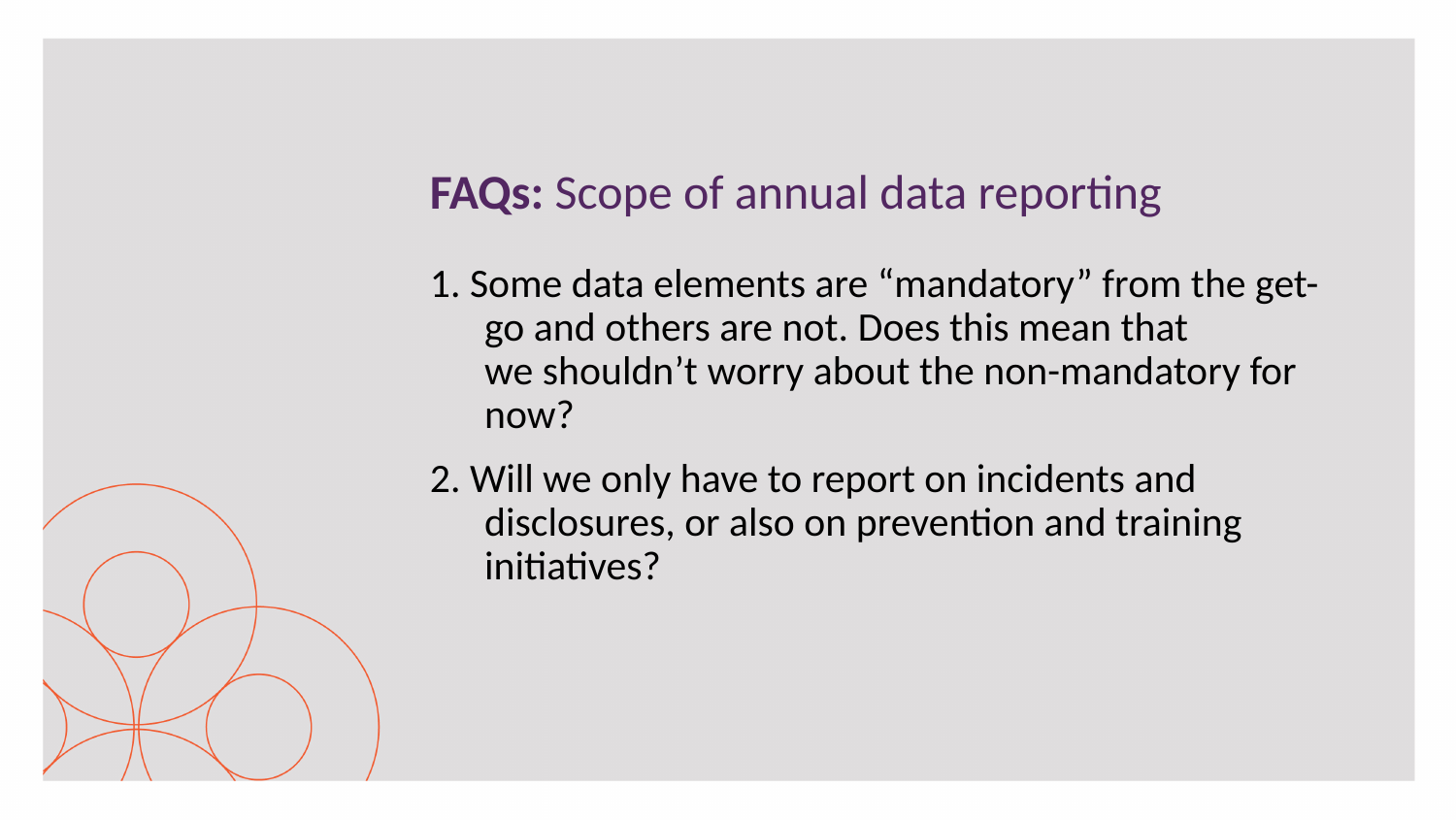

# FAQs: Scope of annual data reporting
1. Some data elements are “mandatory” from the get-go and others are not. Does this mean that we shouldn’t worry about the non-mandatory for now?
2. Will we only have to report on incidents and disclosures, or also on prevention and training initiatives?